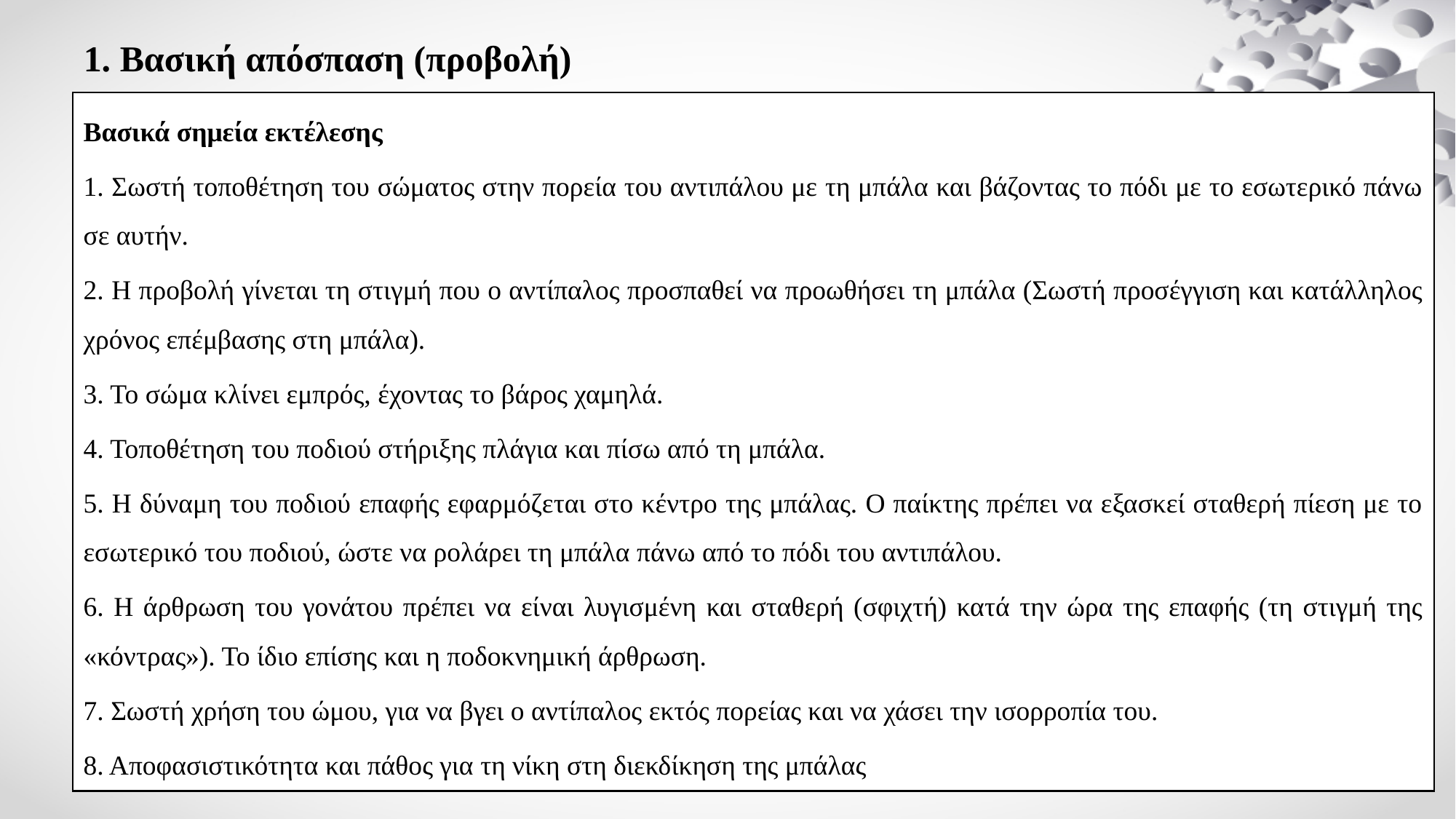

# 1. Βασική απόσπαση (προβολή)
Βασικά σημεία εκτέλεσης
1. Σωστή τοποθέτηση του σώματος στην πορεία του αντιπάλου με τη μπάλα και βάζοντας το πόδι με το εσωτερικό πάνω σε αυτήν.
2. Η προβολή γίνεται τη στιγμή που ο αντίπαλος προσπαθεί να προωθήσει τη μπάλα (Σωστή προσέγγιση και κατάλληλος χρόνος επέμβασης στη μπάλα).
3. Το σώμα κλίνει εμπρός, έχοντας το βάρος χαμηλά.
4. Τοποθέτηση του ποδιού στήριξης πλάγια και πίσω από τη μπάλα.
5. Η δύναμη του ποδιού επαφής εφαρμόζεται στο κέντρο της μπάλας. O παίκτης πρέπει να εξασκεί σταθερή πίεση με το εσωτερικό του ποδιού, ώστε να ρολάρει τη μπάλα πάνω από το πόδι του αντιπάλου.
6. Η άρθρωση του γονάτου πρέπει να είναι λυγισμένη και σταθερή (σφιχτή) κατά την ώρα της επαφής (τη στιγμή της «κόντρας»). Το ίδιο επίσης και η ποδοκνημική άρθρωση.
7. Σωστή χρήση του ώμου, για να βγει ο αντίπαλος εκτός πορείας και να χάσει την ισορροπία του.
8. Αποφασιστικότητα και πάθος για τη νίκη στη διεκδίκηση της μπάλας